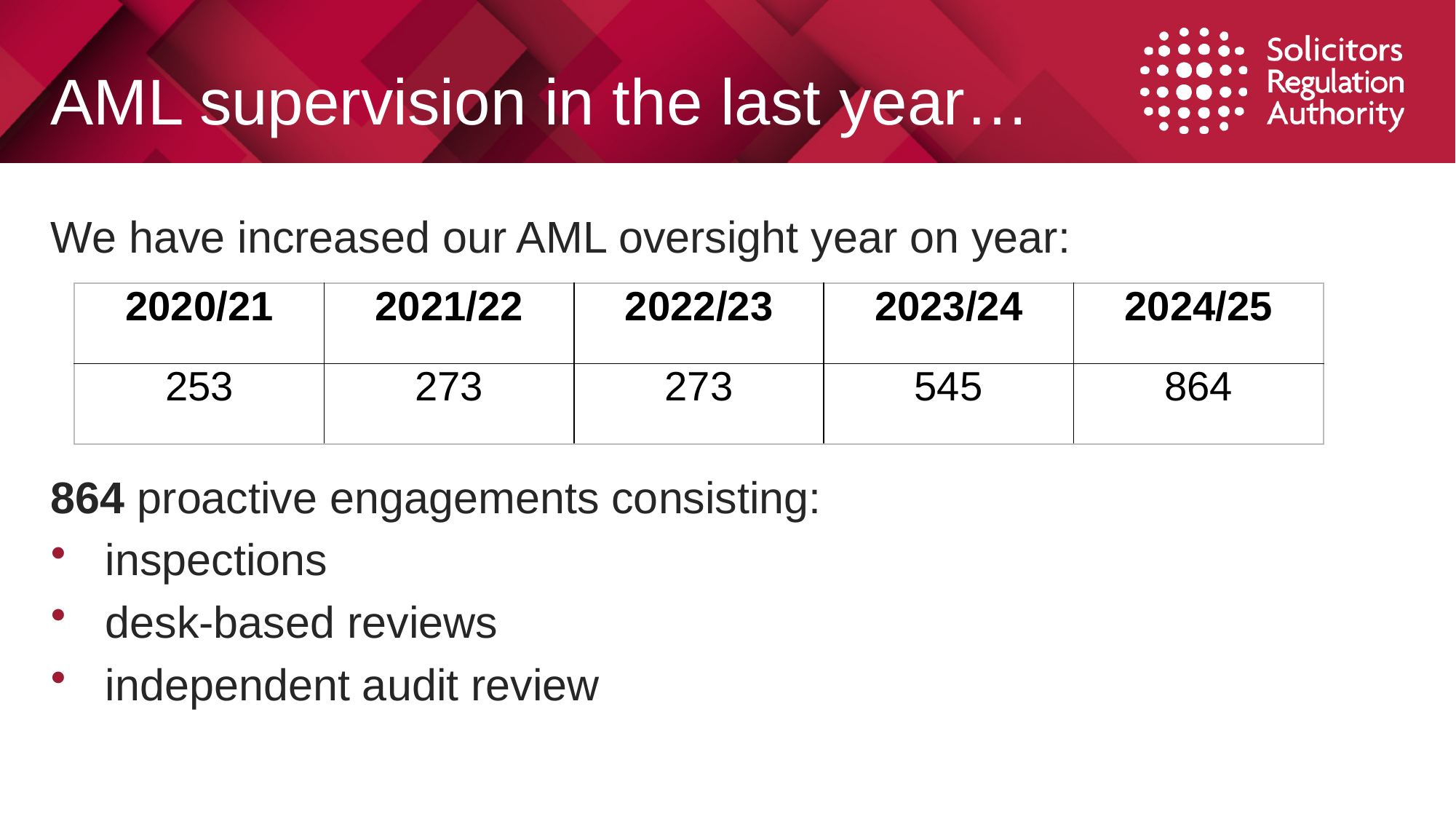

# AML supervision in the last year…
We have increased our AML oversight year on year:

864 proactive engagements consisting:
inspections
desk-based reviews
independent audit review

| 2020/21 | 2021/22 | 2022/23 | 2023/24 | 2024/25 |
| --- | --- | --- | --- | --- |
| 253 | 273 | 273 | 545 | 864 |